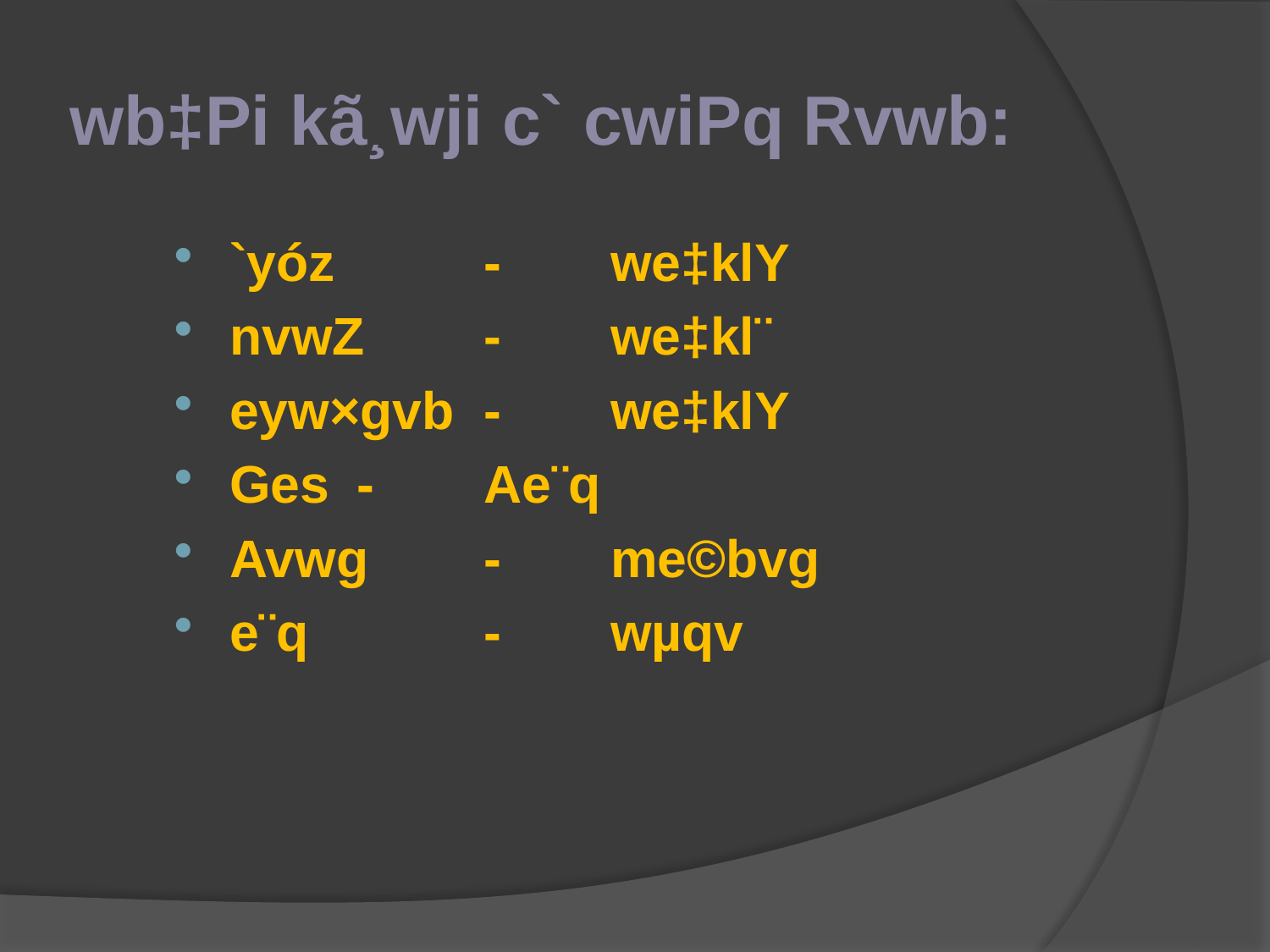

# wb‡Pi kã¸wji c` cwiPq Rvwb:
`yóz		-	we‡klY
nvwZ	-	we‡kl¨
eyw×gvb	-	we‡klY
Ges	-	Ae¨q
Avwg	-	me©bvg
e¨q		-	wµqv